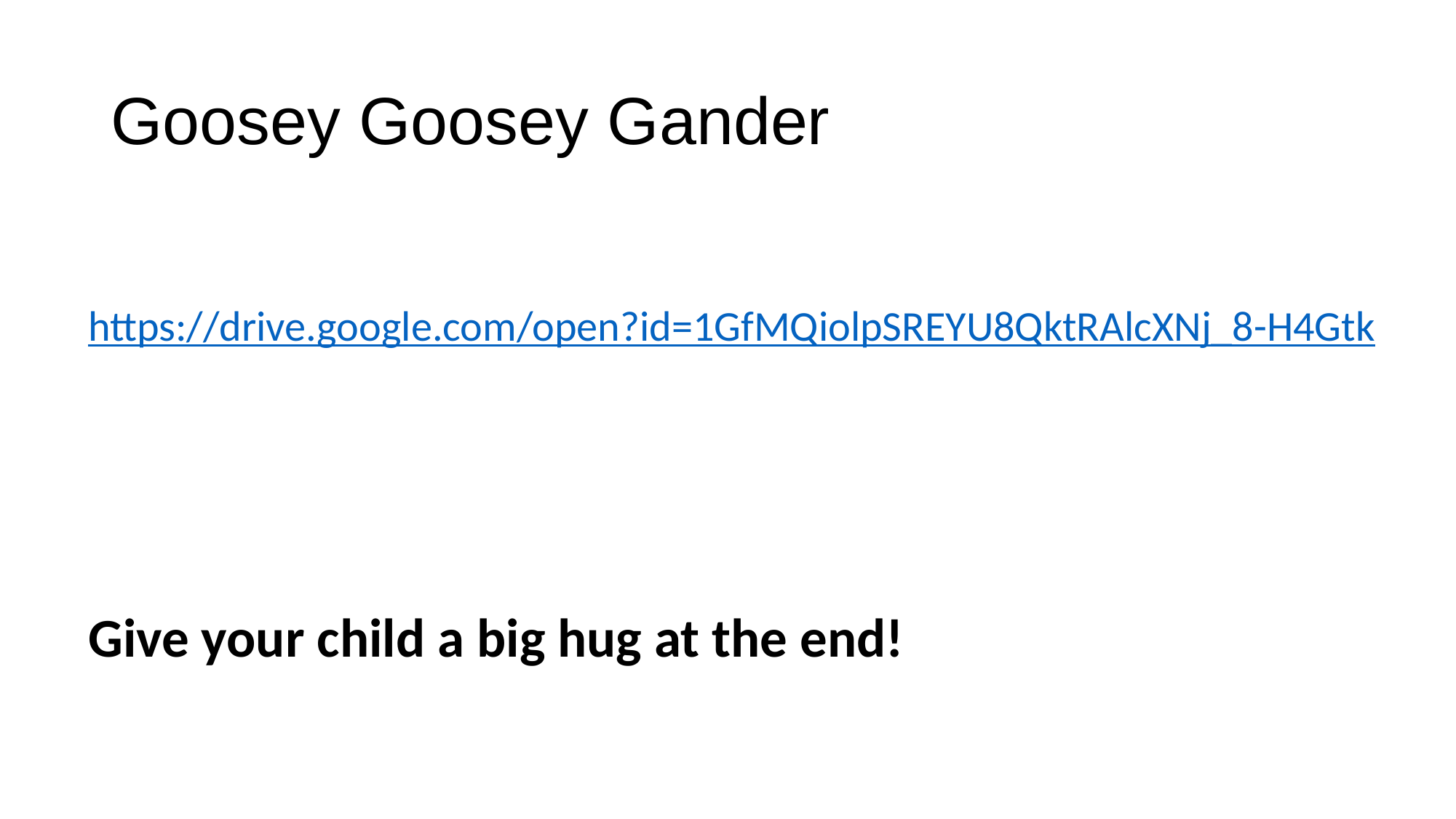

# Goosey Goosey Gander
https://drive.google.com/open?id=1GfMQiolpSREYU8QktRAlcXNj_8-H4Gtk

Give your child a big hug at the end!